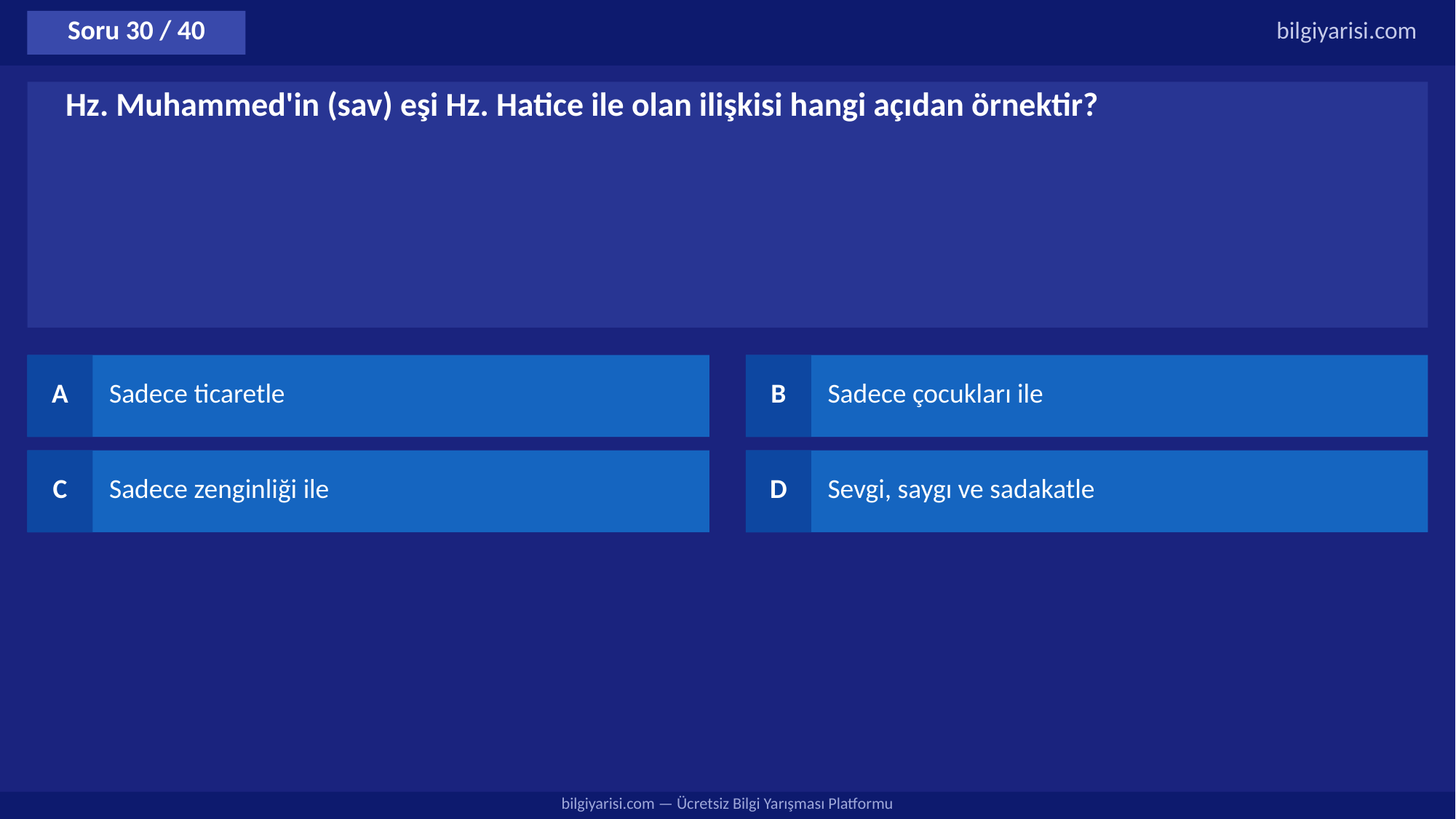

Soru 30 / 40
bilgiyarisi.com

Hz. Muhammed'in (sav) eşi Hz. Hatice ile olan ilişkisi hangi açıdan örnektir?

A
Sadece ticaretle

B
Sadece çocukları ile

C
Sadece zenginliği ile

D
Sevgi, saygı ve sadakatle
bilgiyarisi.com — Ücretsiz Bilgi Yarışması Platformu